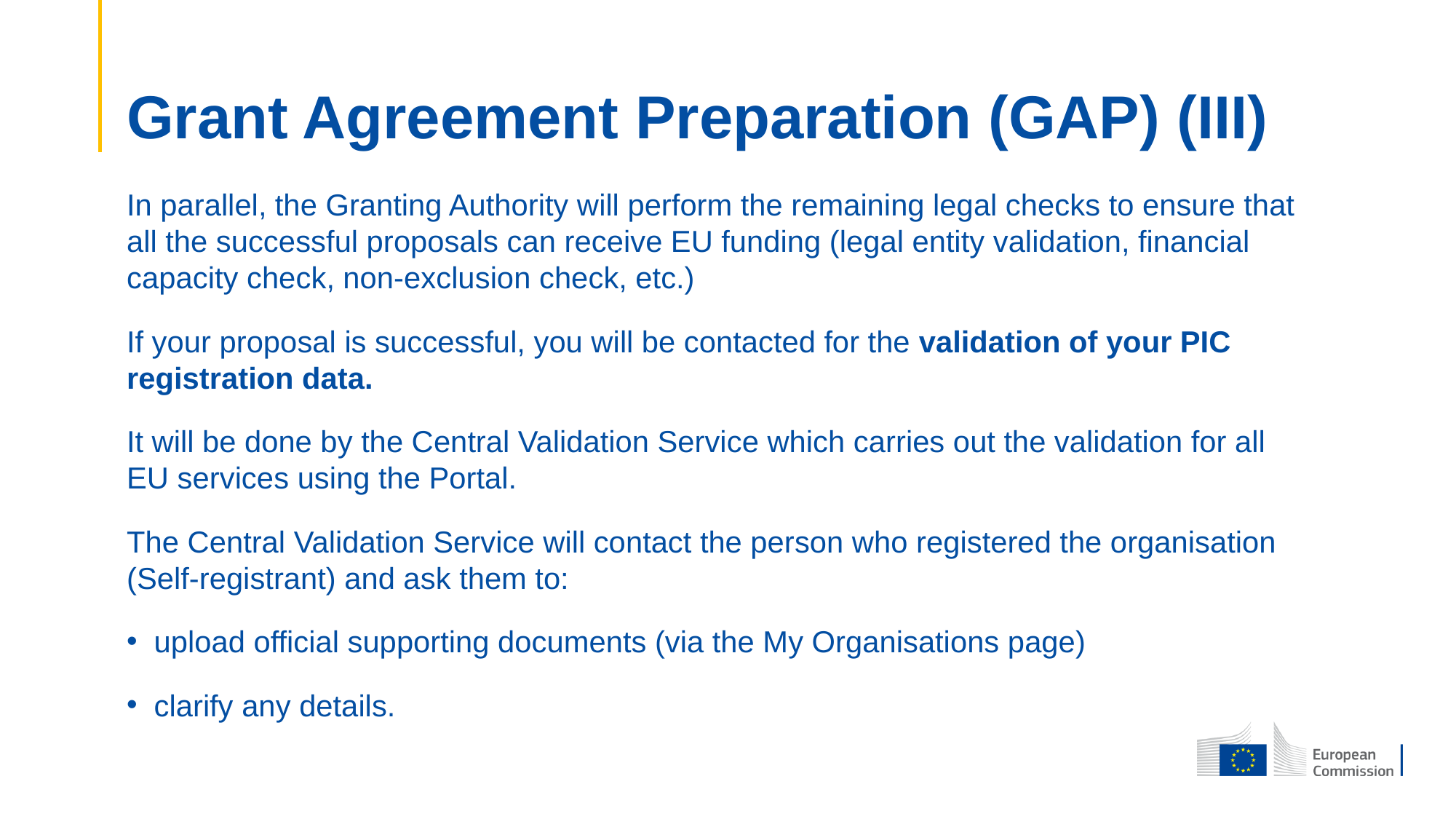

# Grant Agreement Preparation (GAP) (III)
In parallel, the Granting Authority will perform the remaining legal checks to ensure that all the successful proposals can receive EU funding (legal entity validation, financial capacity check, non-exclusion check, etc.)
If your proposal is successful, you will be contacted for the validation of your PIC registration data.
It will be done by the Central Validation Service which carries out the validation for all EU services using the Portal.
The Central Validation Service will contact the person who registered the organisation (Self-registrant) and ask them to:
upload official supporting documents (via the My Organisations page)
clarify any details.